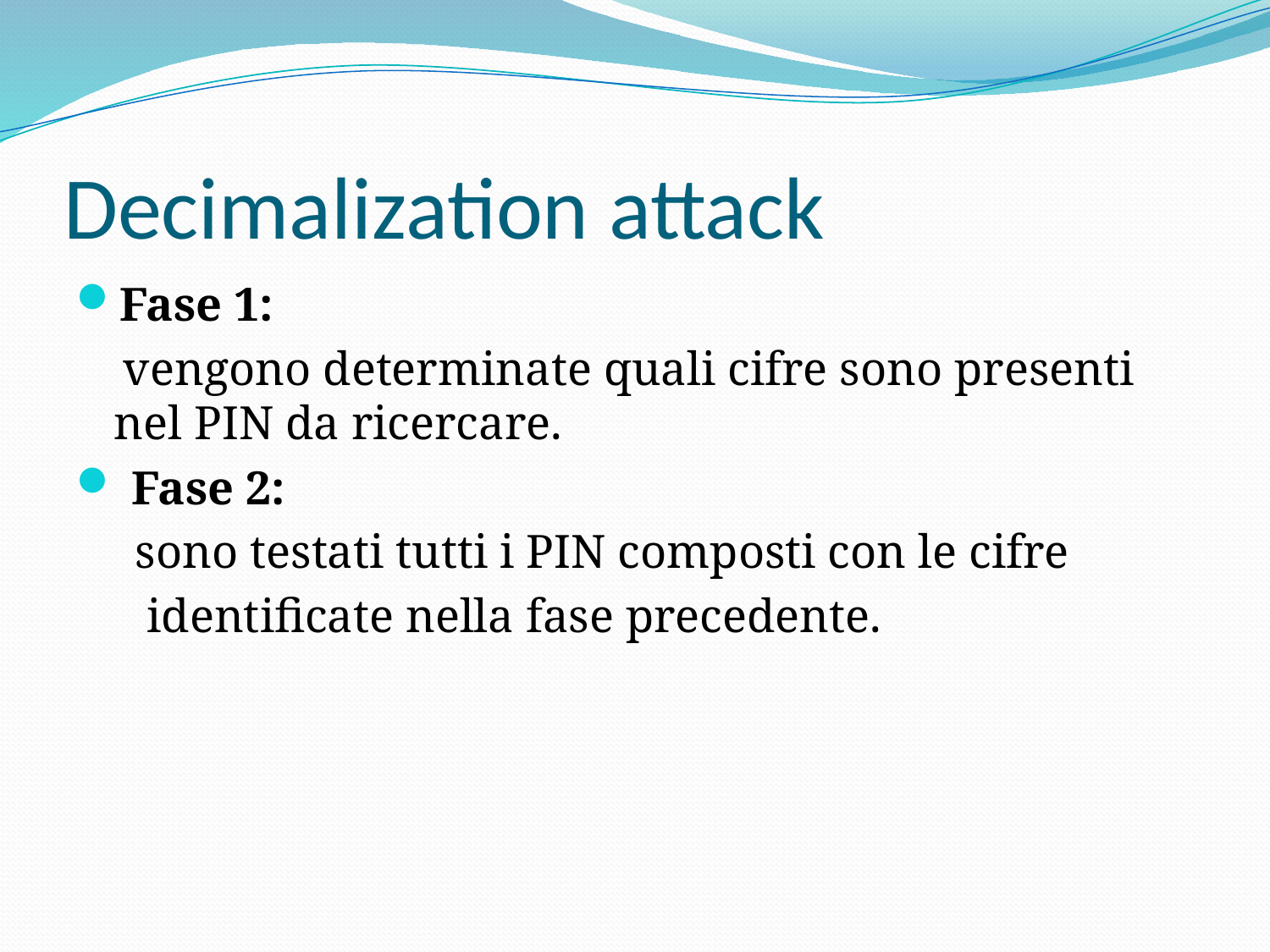

# Decimalization attack
Fase 1:
    vengono determinate quali cifre sono presenti nel PIN da ricercare.
 Fase 2:
     sono testati tutti i PIN composti con le cifre
      identificate nella fase precedente.